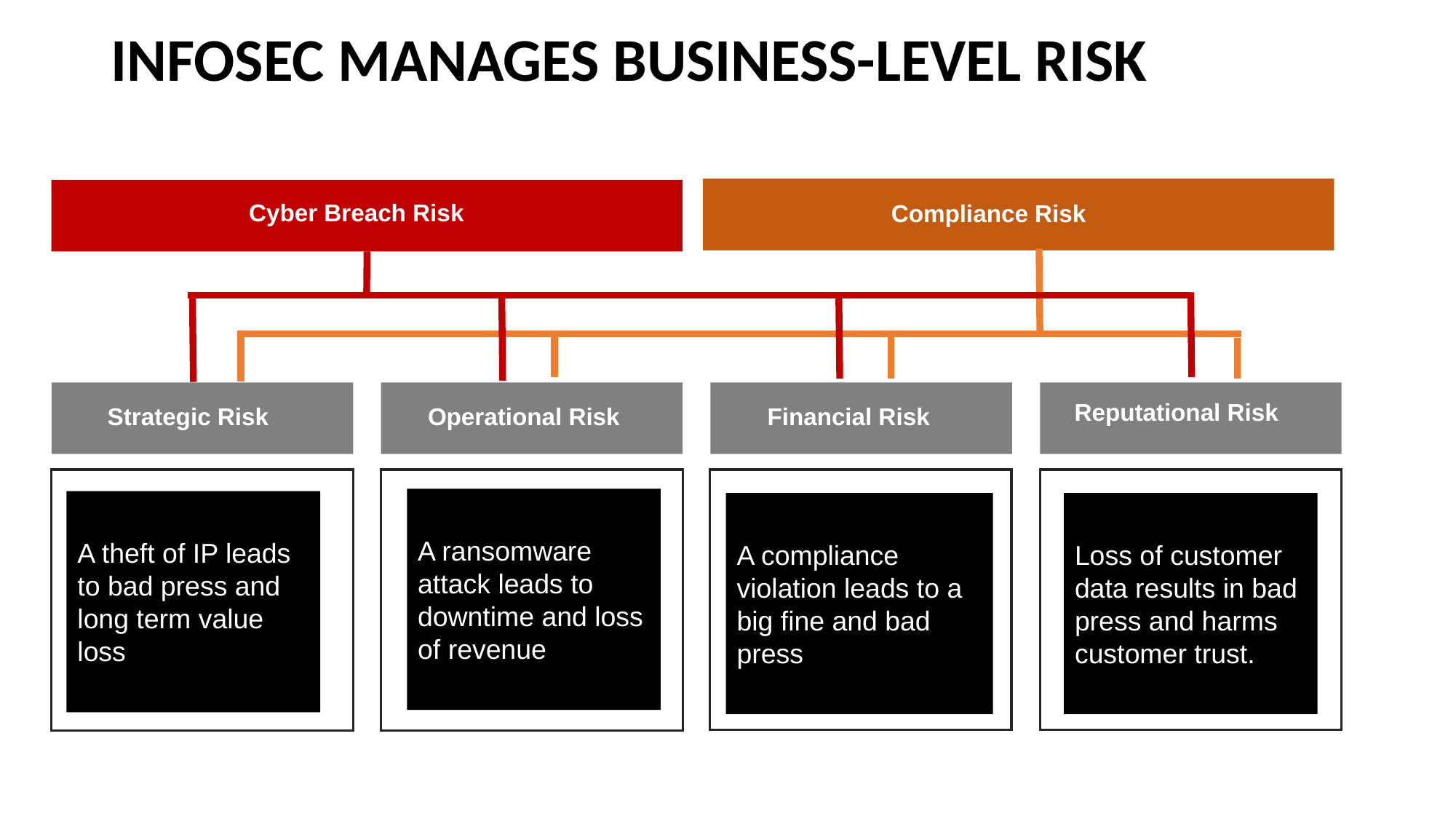

INFOSEC MANAGES BUSINESS-LEVEL RISK

Compliance Risk

Cyber Breach Risk

Strategic Risk

Operational Risk

Financial Risk

Reputational Risk

A ransomware attack leads to downtime and loss of revenue
A theft of IP leads to bad press and long term value loss
Loss of customer data results in bad press and harms customer trust.
A compliance violation leads to a big fine and bad press